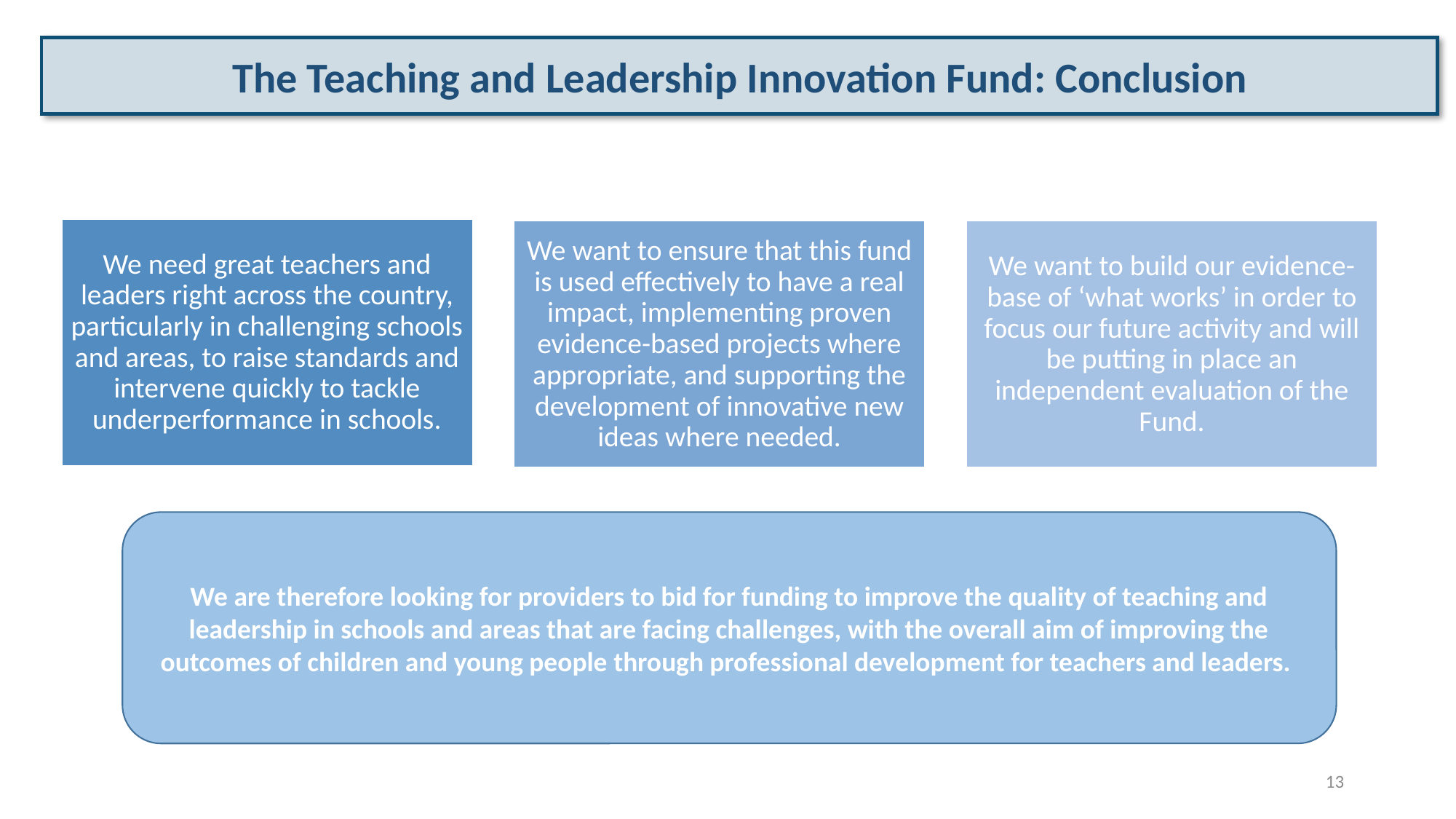

The Teaching and Leadership Innovation Fund: Conclusion
We need great teachers and leaders right across the country, particularly in challenging schools and areas, to raise standards and intervene quickly to tackle underperformance in schools.
We want to ensure that this fund is used effectively to have a real impact, implementing proven evidence-based projects where appropriate, and supporting the development of innovative new ideas where needed.
We want to build our evidence-base of ‘what works’ in order to focus our future activity and will be putting in place an independent evaluation of the Fund.
We are therefore looking for providers to bid for funding to improve the quality of teaching and leadership in schools and areas that are facing challenges, with the overall aim of improving the outcomes of children and young people through professional development for teachers and leaders.
13